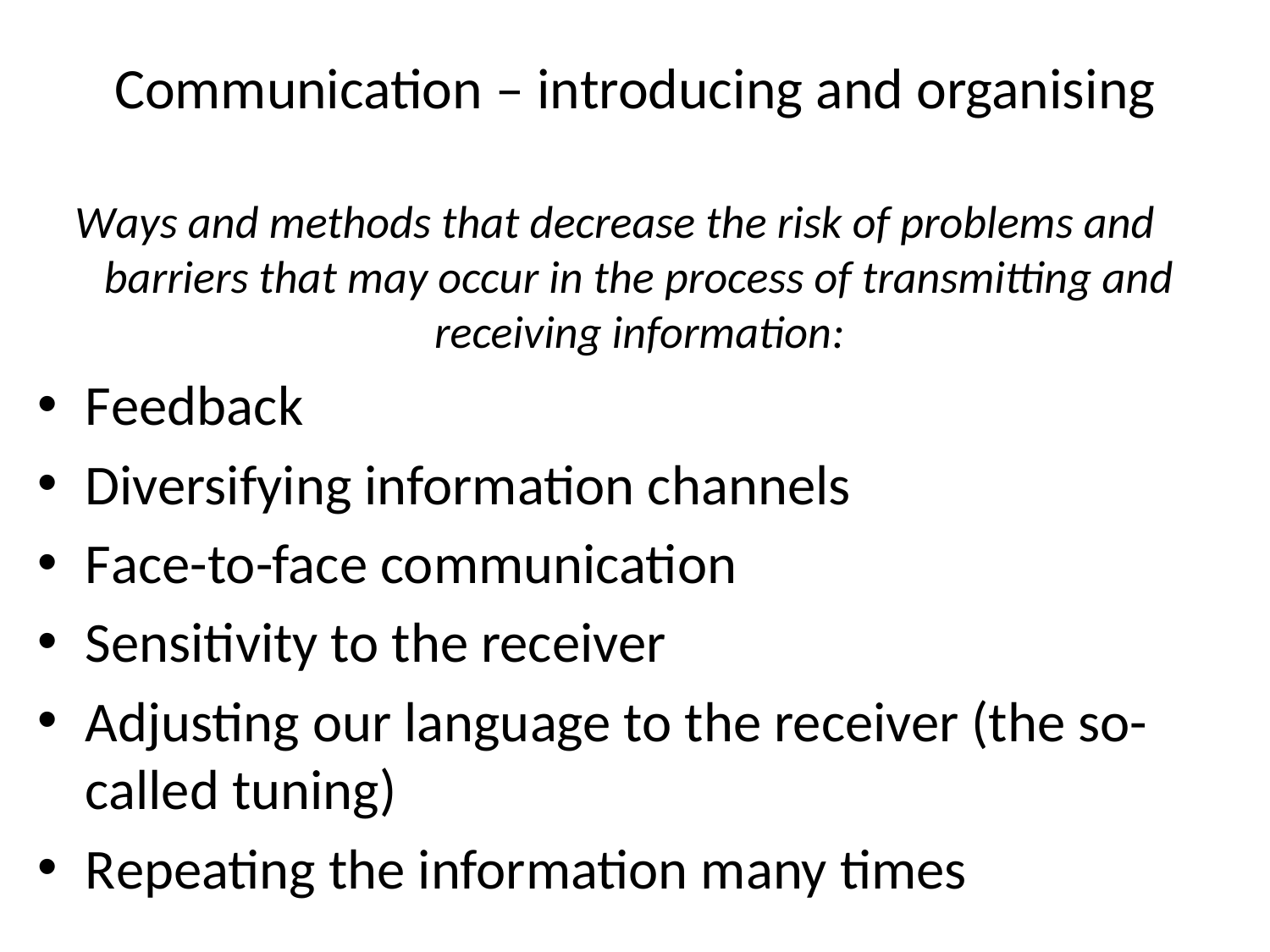

# Communication – introducing and organising
Ways and methods that decrease the risk of problems and barriers that may occur in the process of transmitting and receiving information:
Feedback
Diversifying information channels
Face-to-face communication
Sensitivity to the receiver
Adjusting our language to the receiver (the so-called tuning)
Repeating the information many times